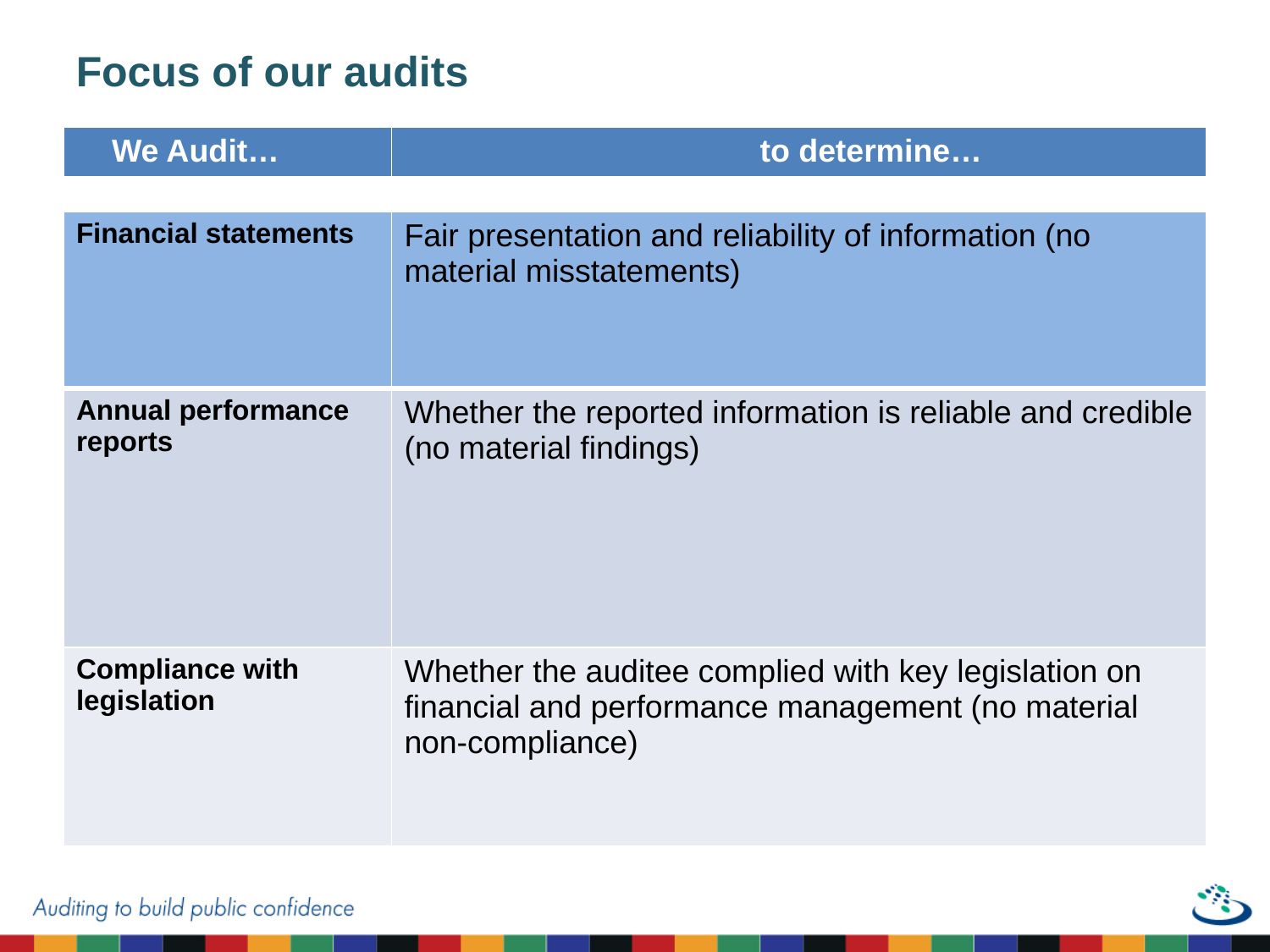

# Focus of our audits
| We Audit… | to determine… |
| --- | --- |
| Financial statements | Fair presentation and reliability of information (no material misstatements) |
| --- | --- |
| Annual performance reports | Whether the reported information is reliable and credible (no material findings) |
| Compliance with legislation | Whether the auditee complied with key legislation on financial and performance management (no material non-compliance) |